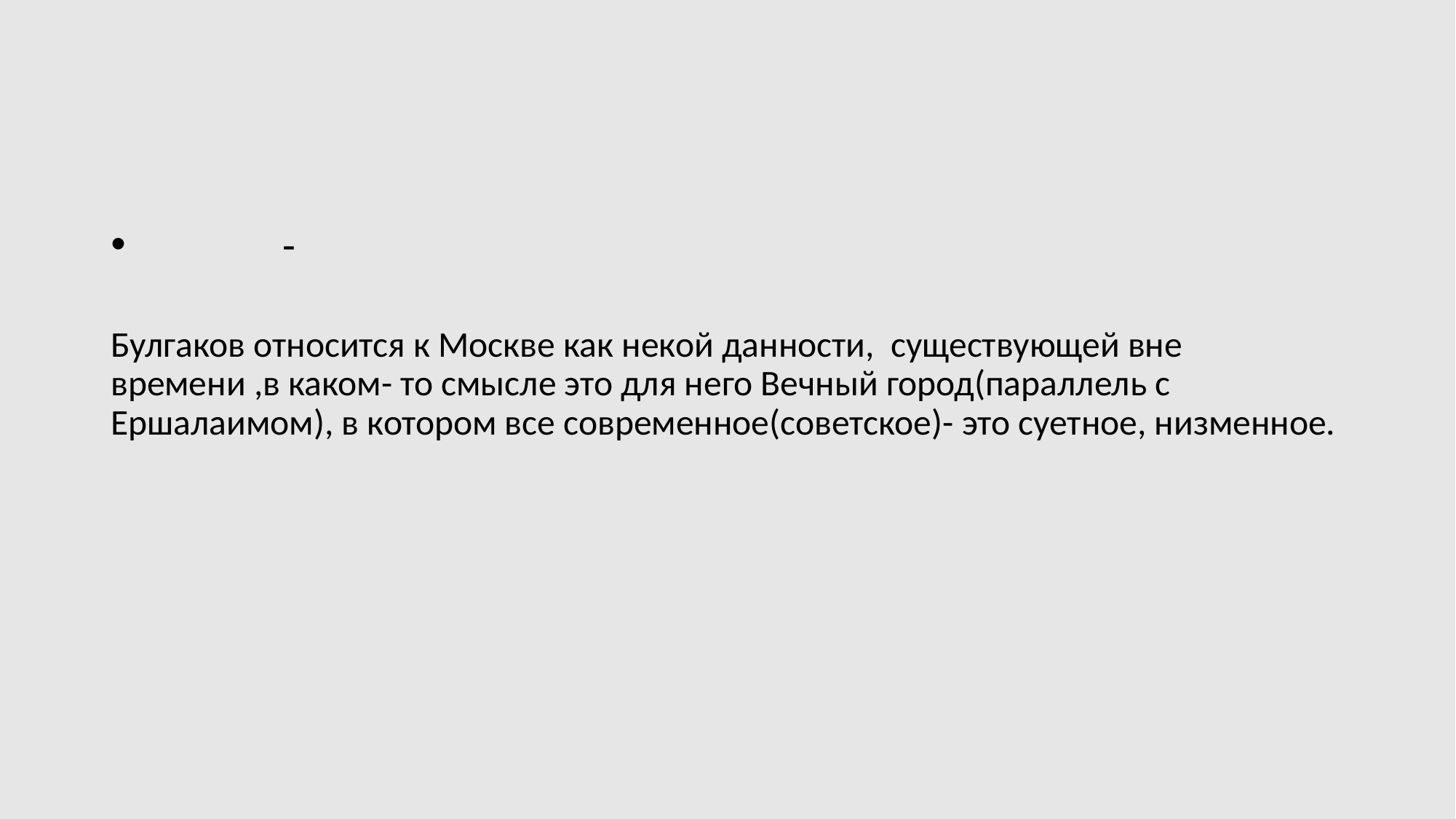

# Булгаков относится к Москве как некой данности,  существующей вне времени ,в каком- то смысле это для него Вечный город(параллель с Ершалаимом), в котором все современное(советское)- это суетное, низменное.
               -